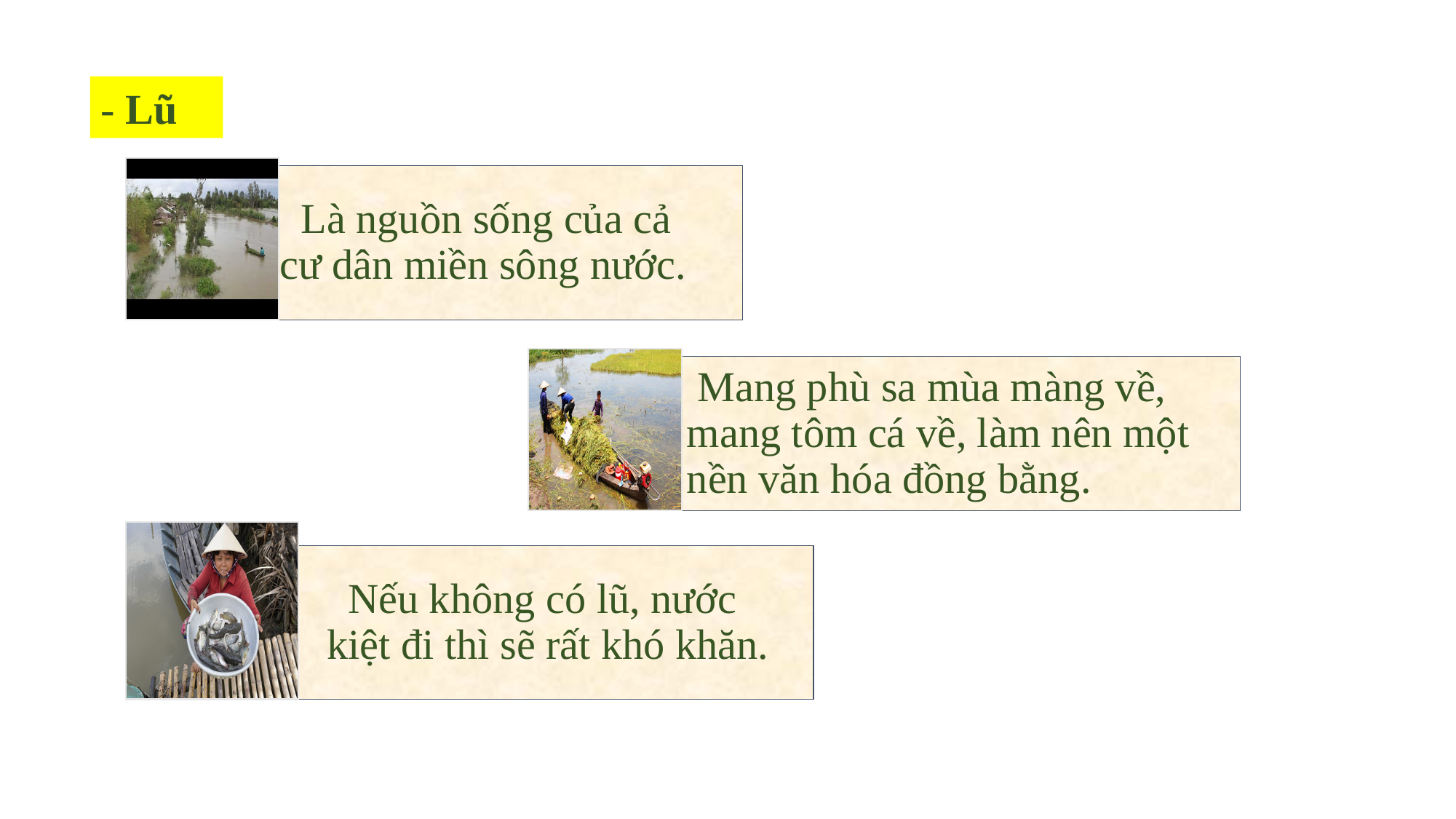

- Lũ

  Là nguồn sống của cả    cư dân miền sông nước.

 Mang phù sa mùa màng về, mang tôm cá về, làm nên một nền văn hóa đồng bằng.

  Nếu không có lũ, nước kiệt đi thì sẽ rất khó khăn.